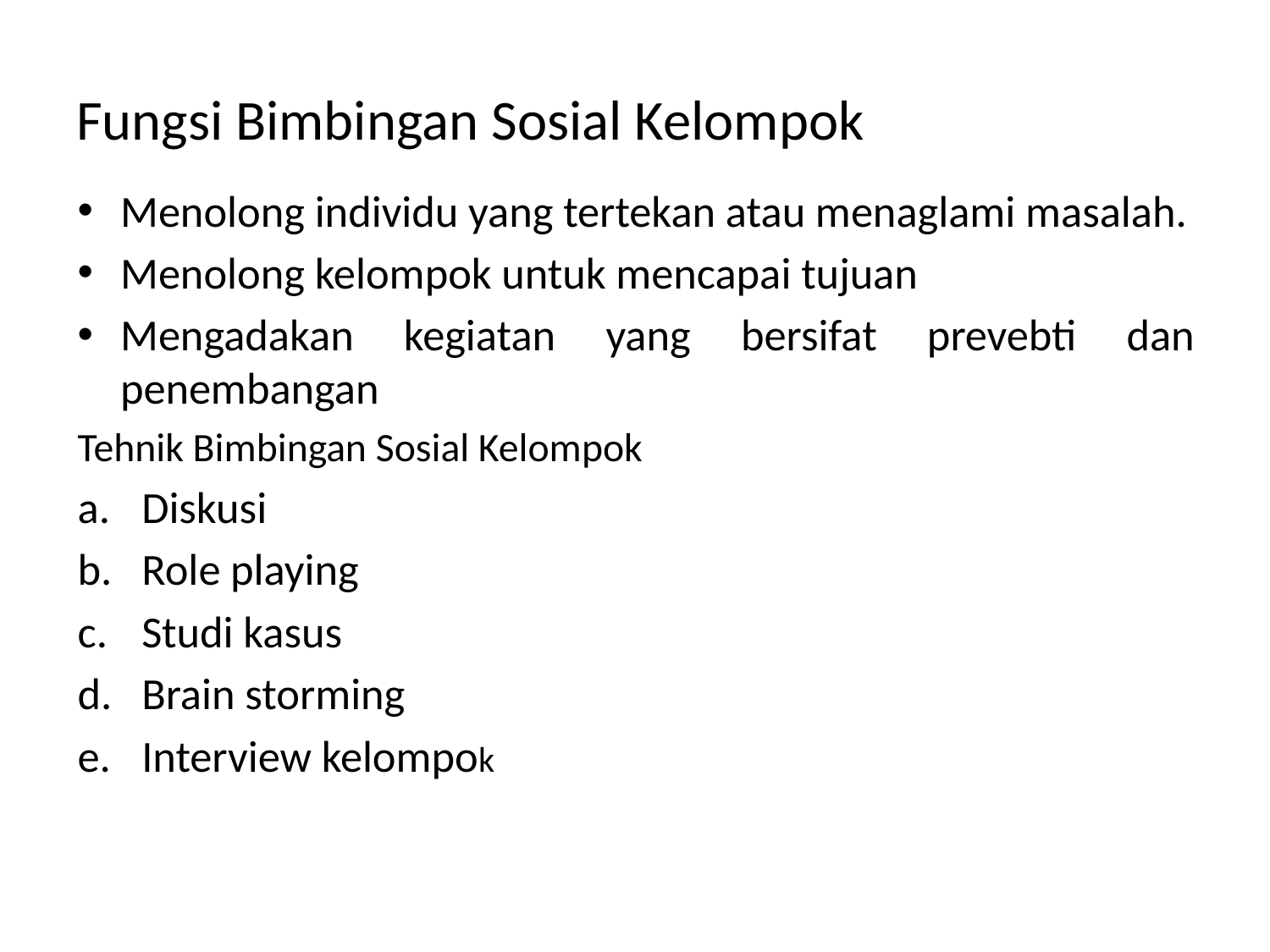

# Fungsi Bimbingan Sosial Kelompok
Menolong individu yang tertekan atau menaglami masalah.
Menolong kelompok untuk mencapai tujuan
Mengadakan kegiatan yang bersifat prevebti dan penembangan
Tehnik Bimbingan Sosial Kelompok
Diskusi
Role playing
Studi kasus
Brain storming
Interview kelompok